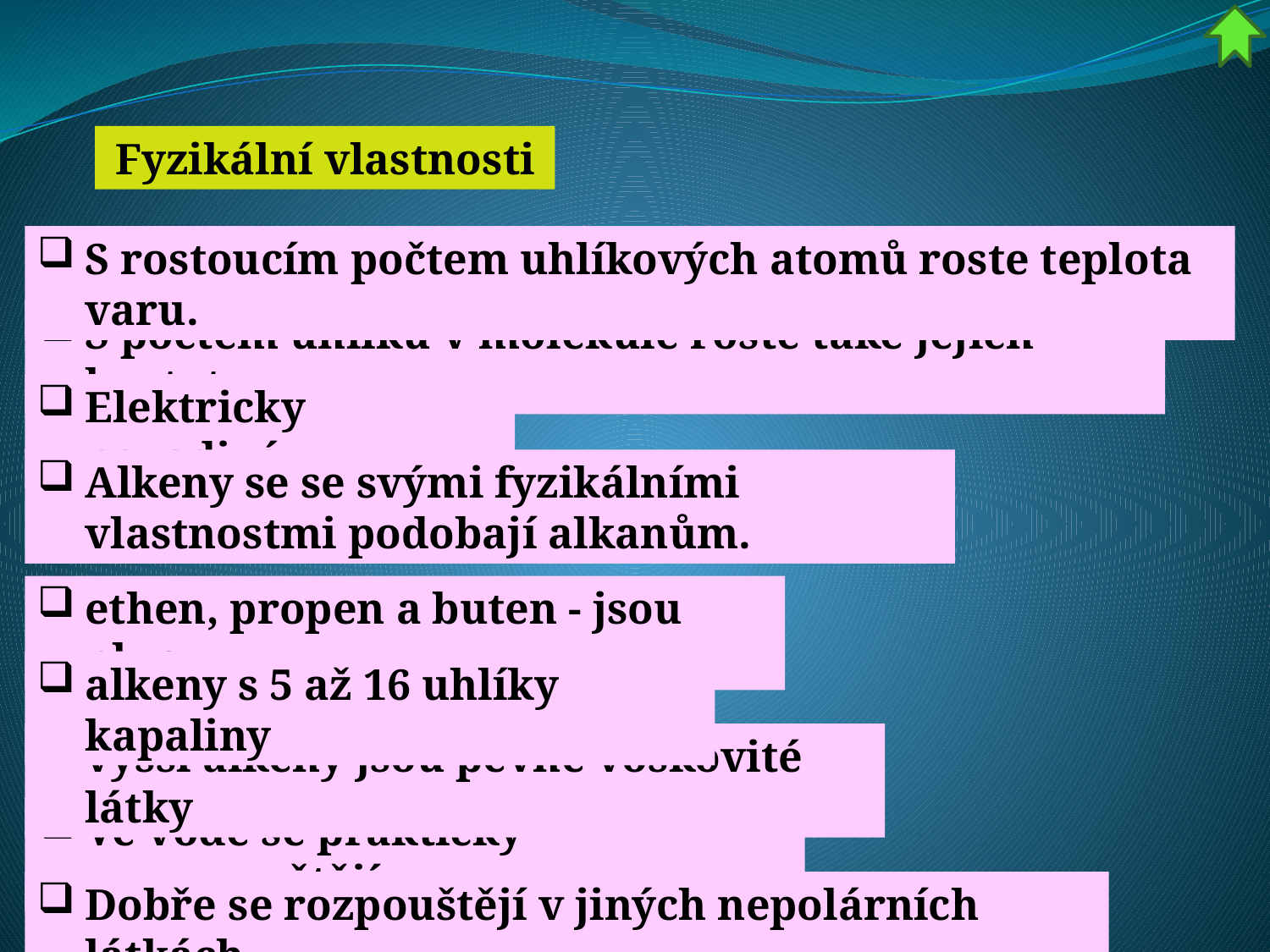

Fyzikální vlastnosti
S rostoucím počtem uhlíkových atomů roste teplota varu.
S počtem uhlíků v molekule roste také jejich hustota.
Elektricky nevodivé.
Alkeny se se svými fyzikálními vlastnostmi podobají alkanům.
ethen, propen a buten - jsou plyny
alkeny s 5 až 16 uhlíky kapaliny
vyšší alkeny jsou pevné voskovité látky
Ve vodě se prakticky nerozpouštějí.
Dobře se rozpouštějí v jiných nepolárních látkách.